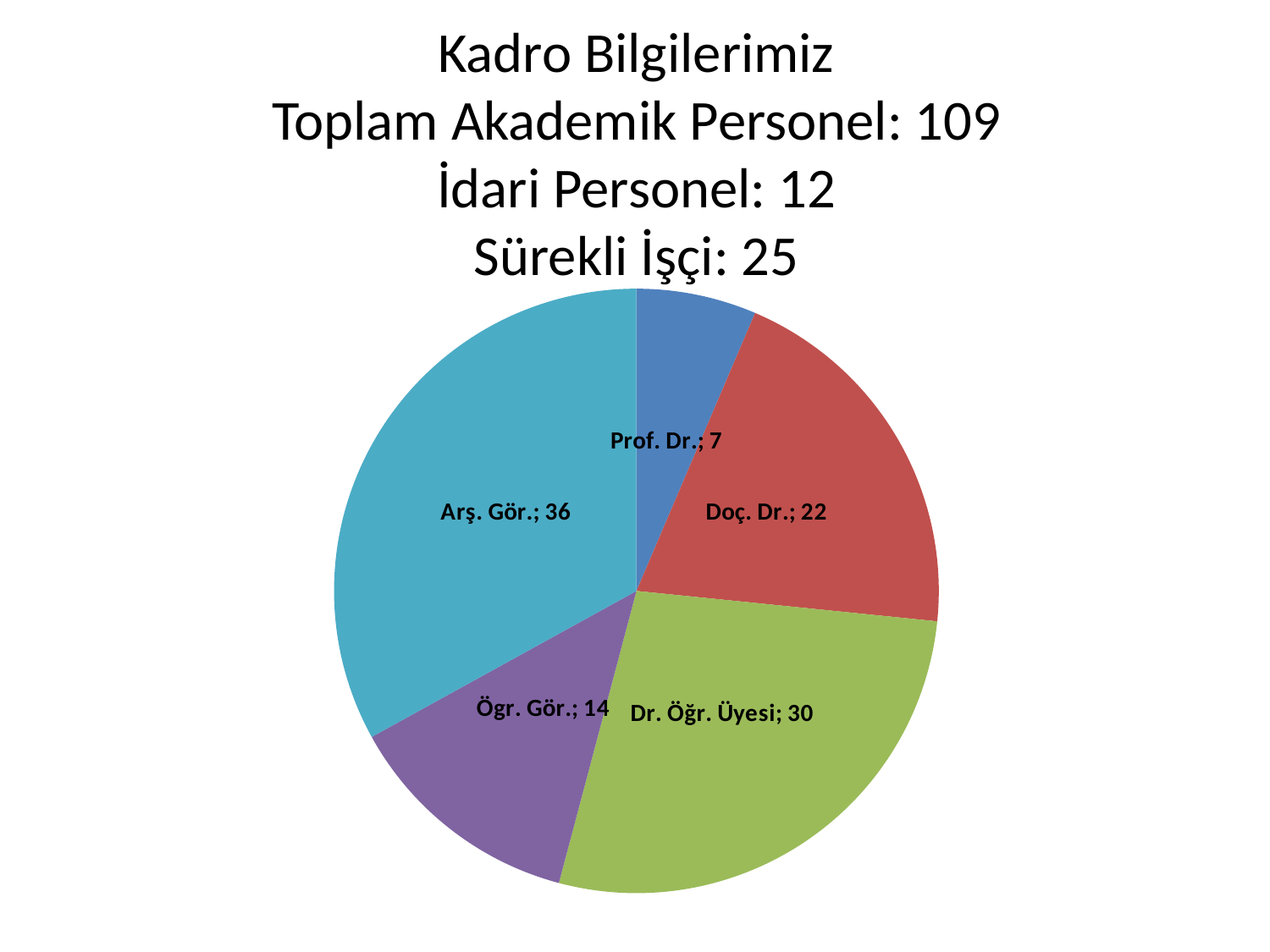

# Kadro Bilgilerimiz Toplam Akademik Personel: 109 İdari Personel: 12 Sürekli İşçi: 25

### Chart

| Category | Sayı |
|---|---|
| Prof. Dr. | 7.0 |
| Doç. Dr. | 22.0 |
| Dr. Öğr. Üyesi | 30.0 |
| Ögr. Gör. | 14.0 |
| Arş. Gör. | 36.0 |